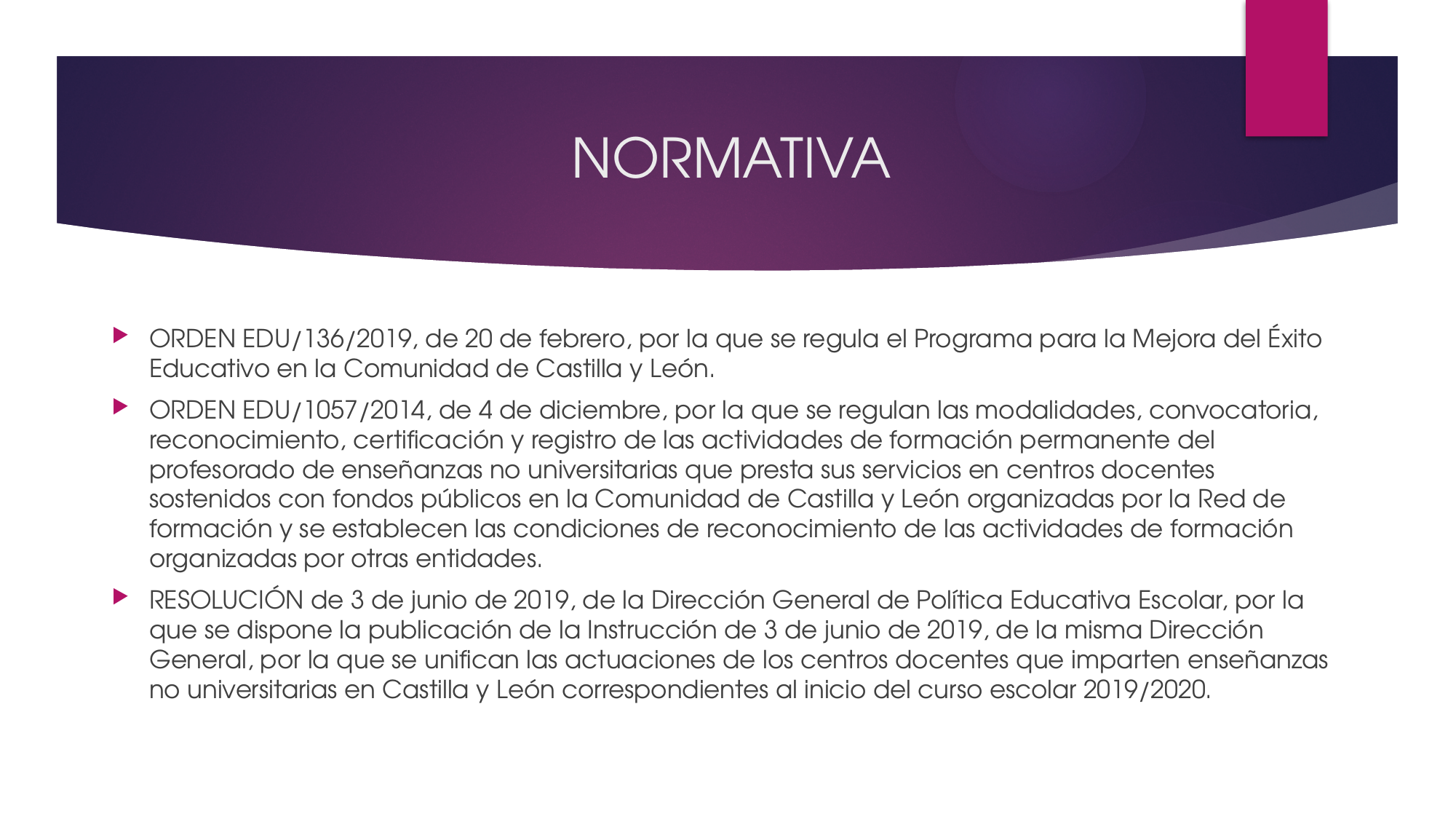

# NORMATIVA

ORDEN EDU/136/2019, de 20 de febrero, por la que se regula el Programa para la Mejora del Éxito Educativo en la Comunidad de Castilla y León.
ORDEN EDU/1057/2014, de 4 de diciembre, por la que se regulan las modalidades, convocatoria, reconocimiento, certificación y registro de las actividades de formación permanente del profesorado de enseñanzas no universitarias que presta sus servicios en centros docentes sostenidos con fondos públicos en la Comunidad de Castilla y León organizadas por la Red de formación y se establecen las condiciones de reconocimiento de las actividades de formación organizadas por otras entidades.
RESOLUCIÓN de 3 de junio de 2019, de la Dirección General de Política Educativa Escolar, por la que se dispone la publicación de la Instrucción de 3 de junio de 2019, de la misma Dirección General, por la que se unifican las actuaciones de los centros docentes que imparten enseñanzas no universitarias en Castilla y León correspondientes al inicio del curso escolar 2019/2020.